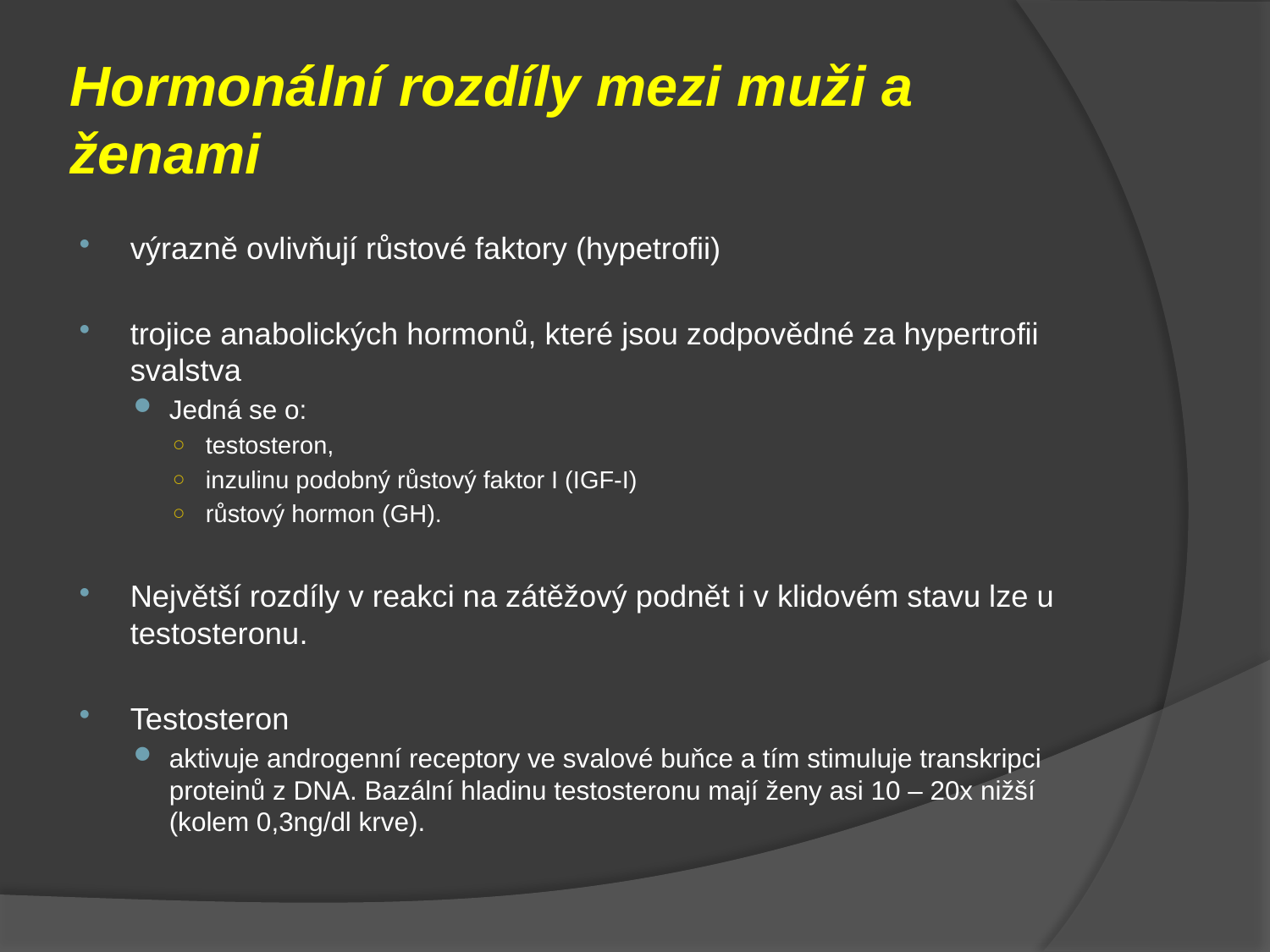

# Hormonální rozdíly mezi muži a ženami
výrazně ovlivňují růstové faktory (hypetrofii)

trojice anabolických hormonů, které jsou zodpovědné za hypertrofii svalstva
Jedná se o:
testosteron,
inzulinu podobný růstový faktor I (IGF-I)
růstový hormon (GH).

Největší rozdíly v reakci na zátěžový podnět i v klidovém stavu lze u testosteronu.

Testosteron
aktivuje androgenní receptory ve svalové buňce a tím stimuluje transkripci proteinů z DNA. Bazální hladinu testosteronu mají ženy asi 10 – 20x nižší (kolem 0,3ng/dl krve).